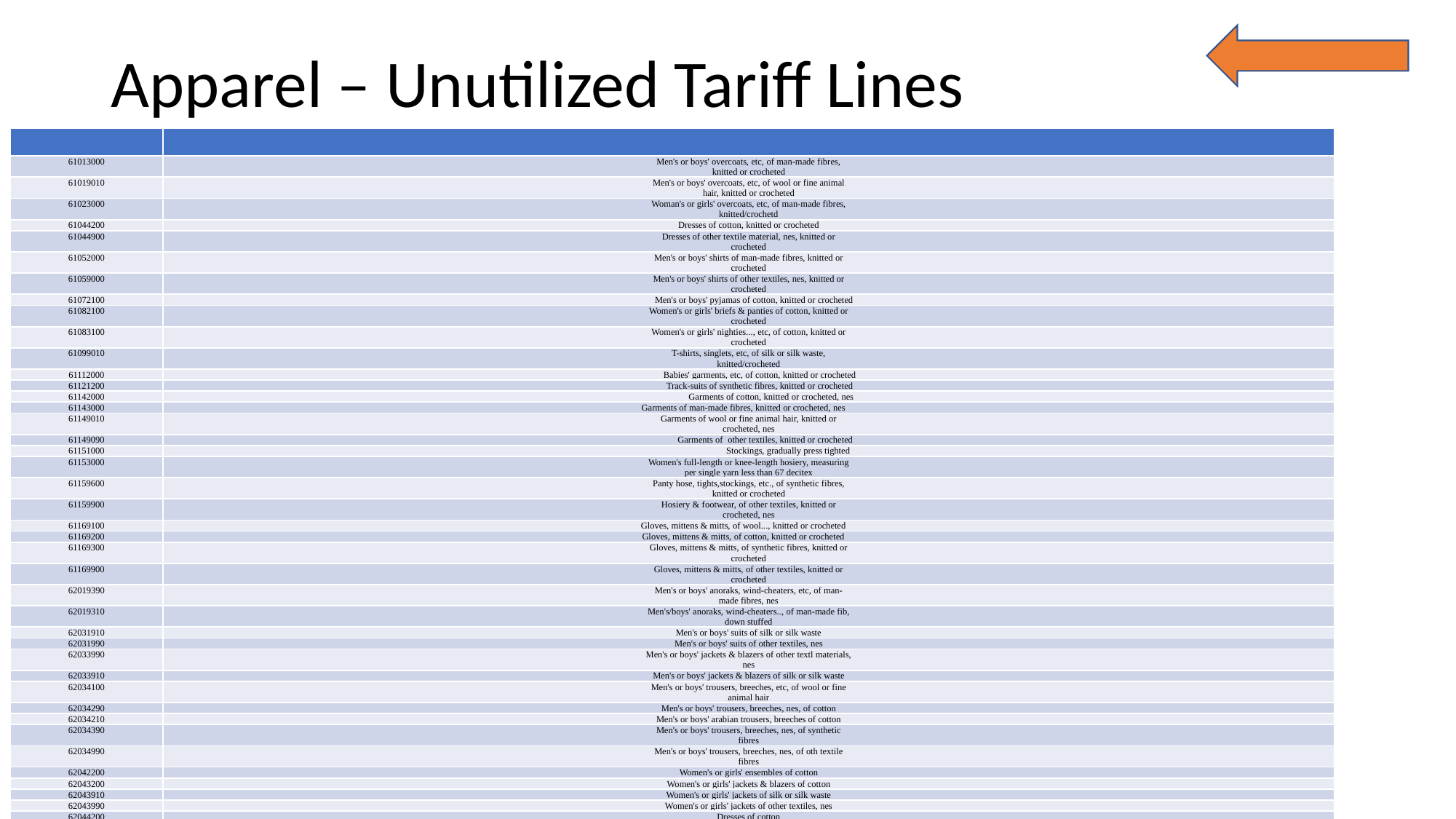

# Apparel – Unutilized Tariff Lines
|  |  |
| --- | --- |
| 61013000 | Men's or boys' overcoats, etc, of man-made fibres, knitted or crocheted |
| 61019010 | Men's or boys' overcoats, etc, of wool or fine animal hair, knitted or crocheted |
| 61023000 | Woman's or girls' overcoats, etc, of man-made fibres, knitted/crochetd |
| 61044200 | Dresses of cotton, knitted or crocheted |
| 61044900 | Dresses of other textile material, nes, knitted or crocheted |
| 61052000 | Men's or boys' shirts of man-made fibres, knitted or crocheted |
| 61059000 | Men's or boys' shirts of other textiles, nes, knitted or crocheted |
| 61072100 | Men's or boys' pyjamas of cotton, knitted or crocheted |
| 61082100 | Women's or girls' briefs & panties of cotton, knitted or crocheted |
| 61083100 | Women's or girls' nighties..., etc, of cotton, knitted or crocheted |
| 61099010 | T-shirts, singlets, etc, of silk or silk waste, knitted/crocheted |
| 61112000 | Babies' garments, etc, of cotton, knitted or crocheted |
| 61121200 | Track-suits of synthetic fibres, knitted or crocheted |
| 61142000 | Garments of cotton, knitted or crocheted, nes |
| 61143000 | Garments of man-made fibres, knitted or crocheted, nes |
| 61149010 | Garments of wool or fine animal hair, knitted or crocheted, nes |
| 61149090 | Garments of other textiles, knitted or crocheted |
| 61151000 | Stockings, gradually press tighted |
| 61153000 | Women's full-length or knee-length hosiery, measuring per single yarn less than 67 decitex |
| 61159600 | Panty hose, tights,stockings, etc., of synthetic fibres, knitted or crocheted |
| 61159900 | Hosiery & footwear, of other textiles, knitted or crocheted, nes |
| 61169100 | Gloves, mittens & mitts, of wool..., knitted or crocheted |
| 61169200 | Gloves, mittens & mitts, of cotton, knitted or crocheted |
| 61169300 | Gloves, mittens & mitts, of synthetic fibres, knitted or crocheted |
| 61169900 | Gloves, mittens & mitts, of other textiles, knitted or crocheted |
| 62019390 | Men's or boys' anoraks, wind-cheaters, etc, of man- made fibres, nes |
| 62019310 | Men's/boys' anoraks, wind-cheaters.., of man-made fib, down stuffed |
| 62031910 | Men's or boys' suits of silk or silk waste |
| 62031990 | Men's or boys' suits of other textiles, nes |
| 62033990 | Men's or boys' jackets & blazers of other textl materials, nes |
| 62033910 | Men's or boys' jackets & blazers of silk or silk waste |
| 62034100 | Men's or boys' trousers, breeches, etc, of wool or fine animal hair |
| 62034290 | Men's or boys' trousers, breeches, nes, of cotton |
| 62034210 | Men's or boys' arabian trousers, breeches of cotton |
| 62034390 | Men's or boys' trousers, breeches, nes, of synthetic fibres |
| 62034990 | Men's or boys' trousers, breeches, nes, of oth textile fibres |
| 62042200 | Women's or girls' ensembles of cotton |
| 62043200 | Women's or girls' jackets & blazers of cotton |
| 62043910 | Women's or girls' jackets of silk or silk waste |
| 62043990 | Women's or girls' jackets of other textiles, nes |
| 62044200 | Dresses of cotton |
| 62044300 | Dresses of synthetic fibres |
| 62044910 | Women's or girls' dresses of silk or silk waste |
| 62045200 | Skirts & divided skirts of cotton |
| 62045990 | Women's or girls' skirts of other textile materials, nes |
| 62045910 | Women's or girls' skirts of silk or silk waste |
| 62046200 | Women's or girls' trousers, breeches, etc, of cotton |
| 62046300 | Women's or girls' trousers, breeches, etc, of synthetic fibres |
| 62046900 | Women's or girls' trousers, breeches, etc, of other textiles, nes |
| 62052000 | Men's or boys' shirts of cotton |
| 62059090 | Men's or boys' shirts of other textile materials, nes |
| 62059010 | Men's or boys' shirts of silk or silk waste |
| 62063000 | Women's or girls' blouses, shirts, etc, of cotton |
| 62069000 | Women's or girls' blouses, shirts, etc, of other textiles, nes |
| 62079100 | Men's or boys' singlets, dressing gowns, etc, of cotton |
| 62092000 | Babies' garments & clothing accessories of cotton |
| 62093000 | Babies' garments & clothing accessories of synthetic fibres |
| 62104000 | Men's or boys' garments of fabrics of 59.03, 59.06 or 59.07 |
| 62113220 | Men's or boys' sports wear of cotton |
| 62113290 | Men's or boys' garments of cotton, nes |
| 62113390 | Men's or boys' garments of man-made fibres, nes |
| 62113320 | Men's or boys' sports wear of arabian robes |
| 62114910 | Women's or girls' garments of silk or silk waste, nes |
| 62114990 | Women's or girls' garments of other textiles, nes |
| 62149000 | Shawls, scarves, mufflers, mantillas, veils, etc, of othtextlsnes |
| 62160000 | Gloves, mittens & mitts |
| 62171090 | Other made up clothing accessories, nes |
| 62179000 | Parts of garments or of clothing accessories, nes |